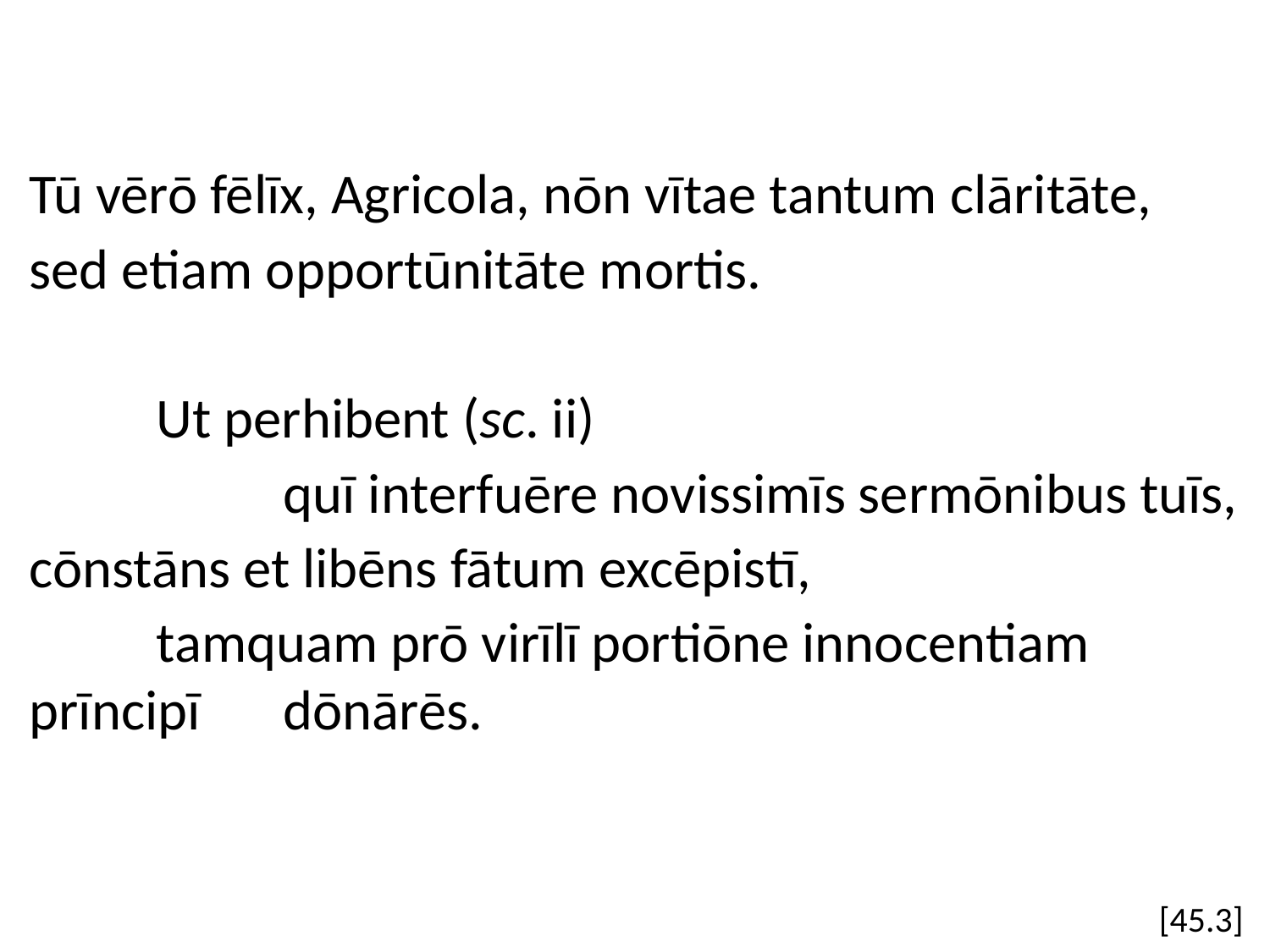

Tū vērō fēlīx, Agricola, nōn vītae tantum clāritāte,
sed etiam opportūnitāte mortis.

	Ut perhibent (sc. ii)
		quī interfuēre novissimīs sermōnibus tuīs,
cōnstāns et libēns fātum excēpistī,
	tamquam prō virīlī portiōne innocentiam prīncipī 	dōnārēs.

[45.3]
#